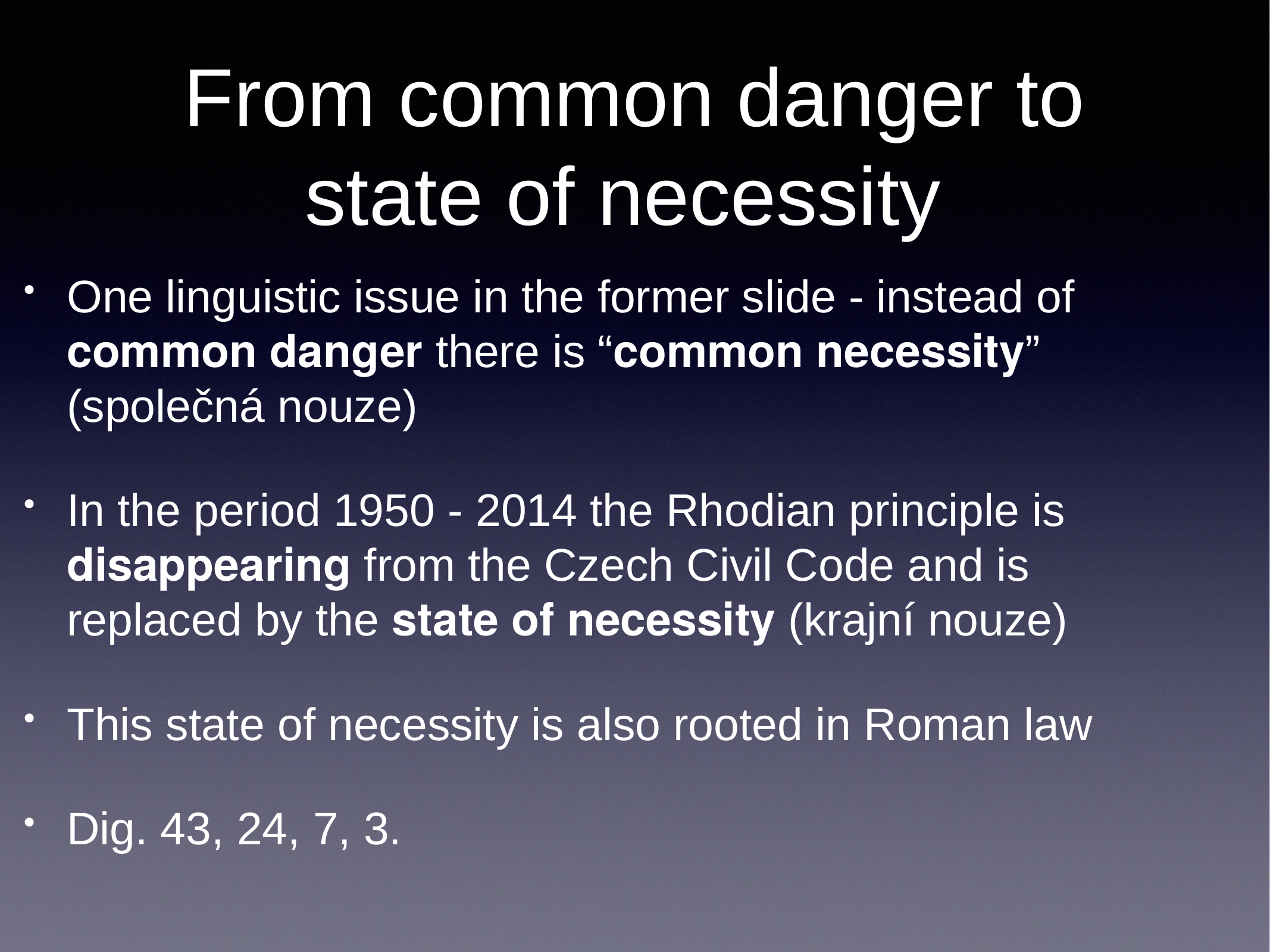

# From common danger to state of necessity
One linguistic issue in the former slide - instead of common danger there is “common necessity” (společná nouze)
In the period 1950 - 2014 the Rhodian principle is disappearing from the Czech Civil Code and is replaced by the state of necessity (krajní nouze)
This state of necessity is also rooted in Roman law
Dig. 43, 24, 7, 3.